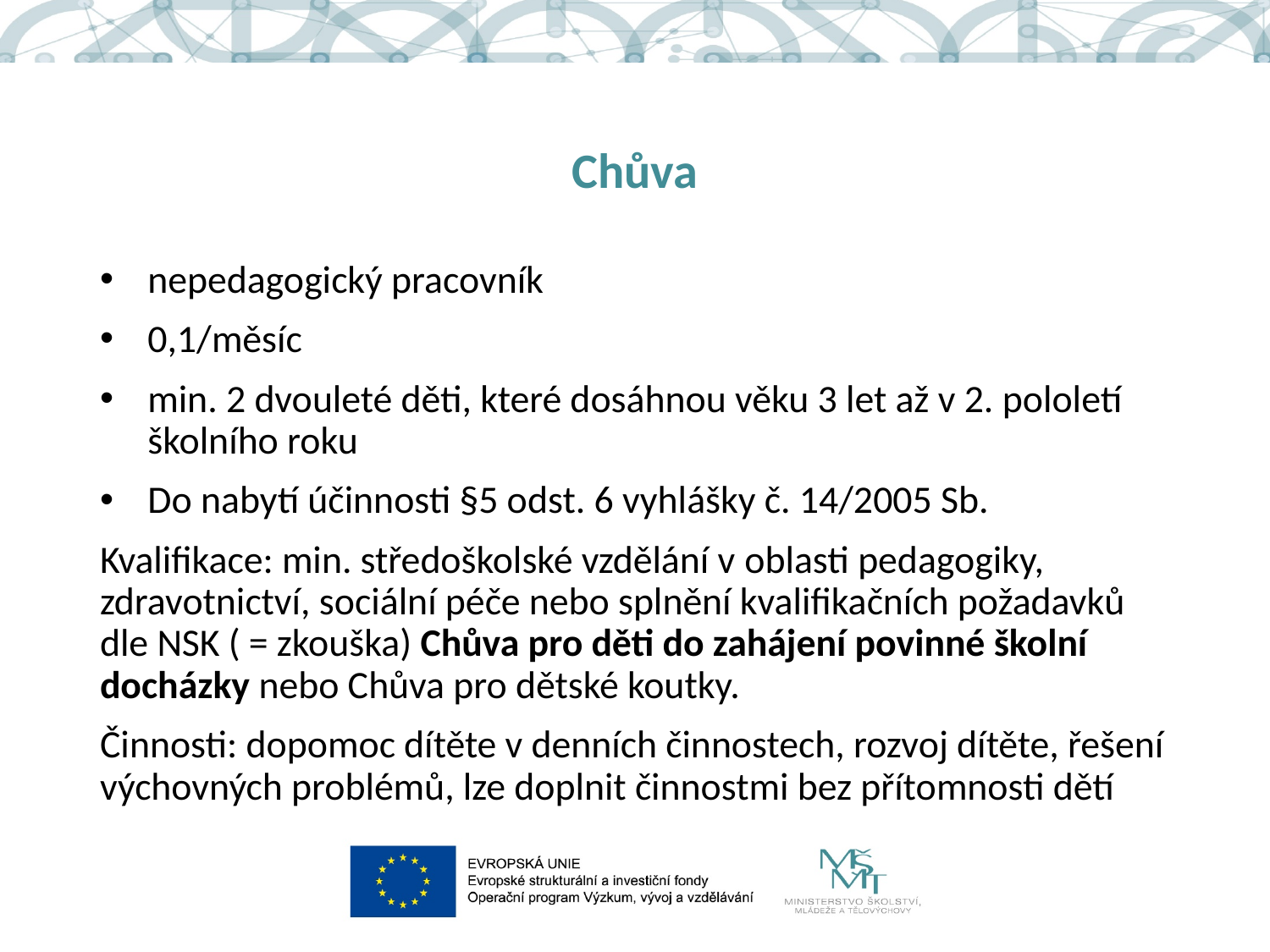

# Chůva
nepedagogický pracovník
0,1/měsíc
min. 2 dvouleté děti, které dosáhnou věku 3 let až v 2. pololetí školního roku
Do nabytí účinnosti §5 odst. 6 vyhlášky č. 14/2005 Sb.
Kvalifikace: min. středoškolské vzdělání v oblasti pedagogiky, zdravotnictví, sociální péče nebo splnění kvalifikačních požadavků dle NSK ( = zkouška) Chůva pro děti do zahájení povinné školní docházky nebo Chůva pro dětské koutky.
Činnosti: dopomoc dítěte v denních činnostech, rozvoj dítěte, řešení výchovných problémů, lze doplnit činnostmi bez přítomnosti dětí